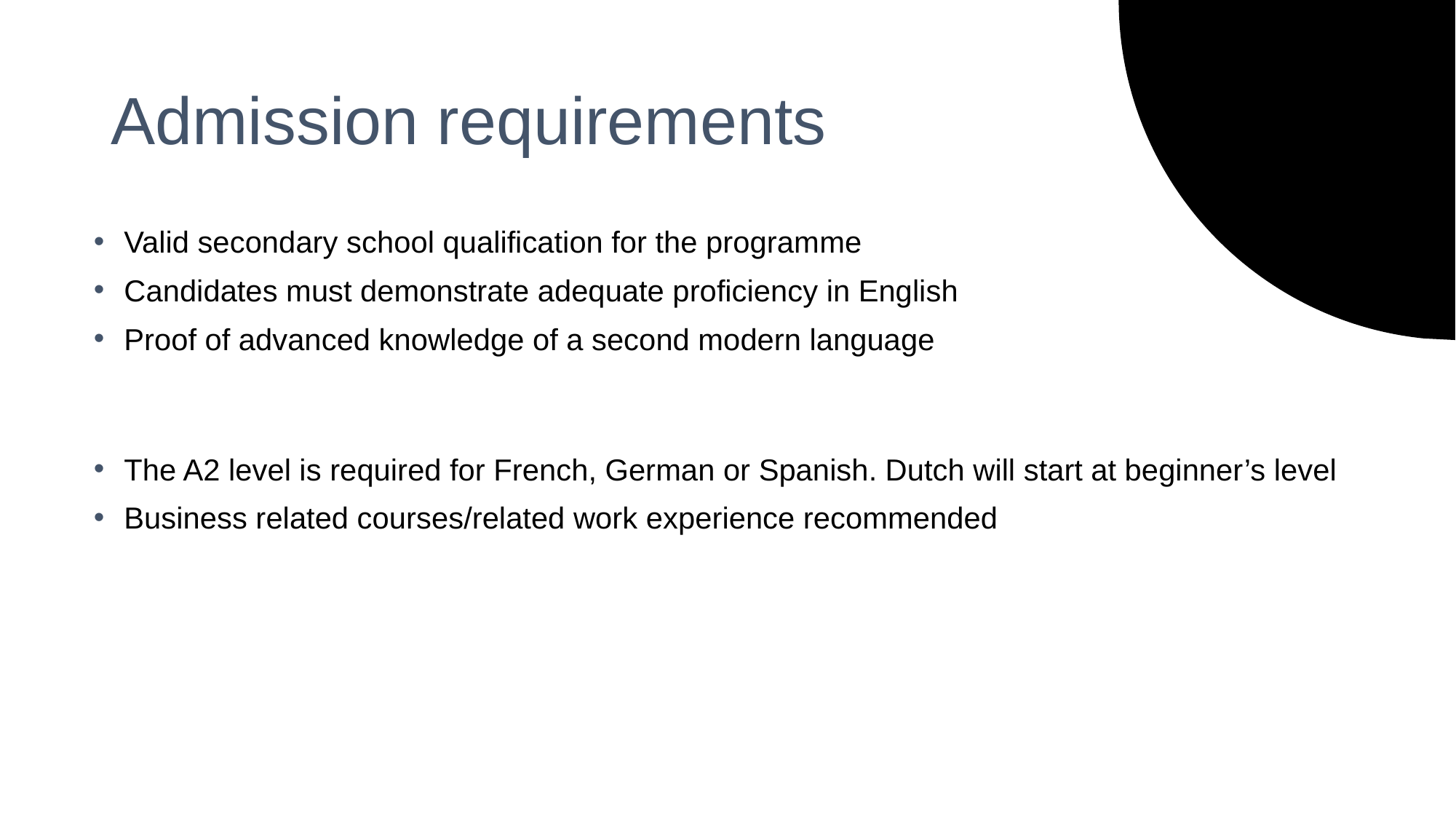

# Admission requirements
Valid secondary school qualification for the programme
Candidates must demonstrate adequate proficiency in English
Proof of advanced knowledge of a second modern language

The A2 level is required for French, German or Spanish. Dutch will start at beginner’s level
Business related courses/related work experience recommended